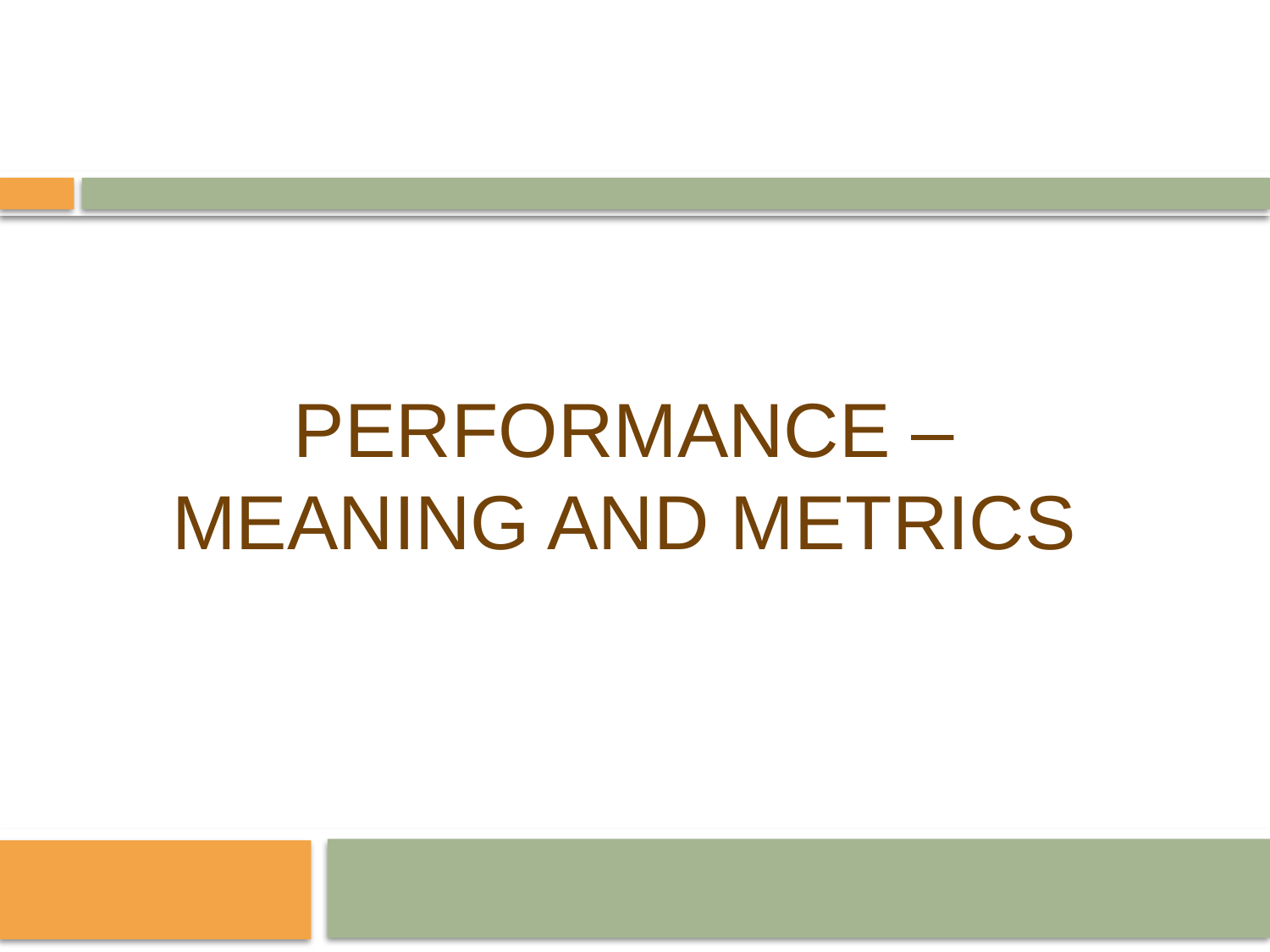

Computer Organization and Architecture
# Performance – meaning and metrics